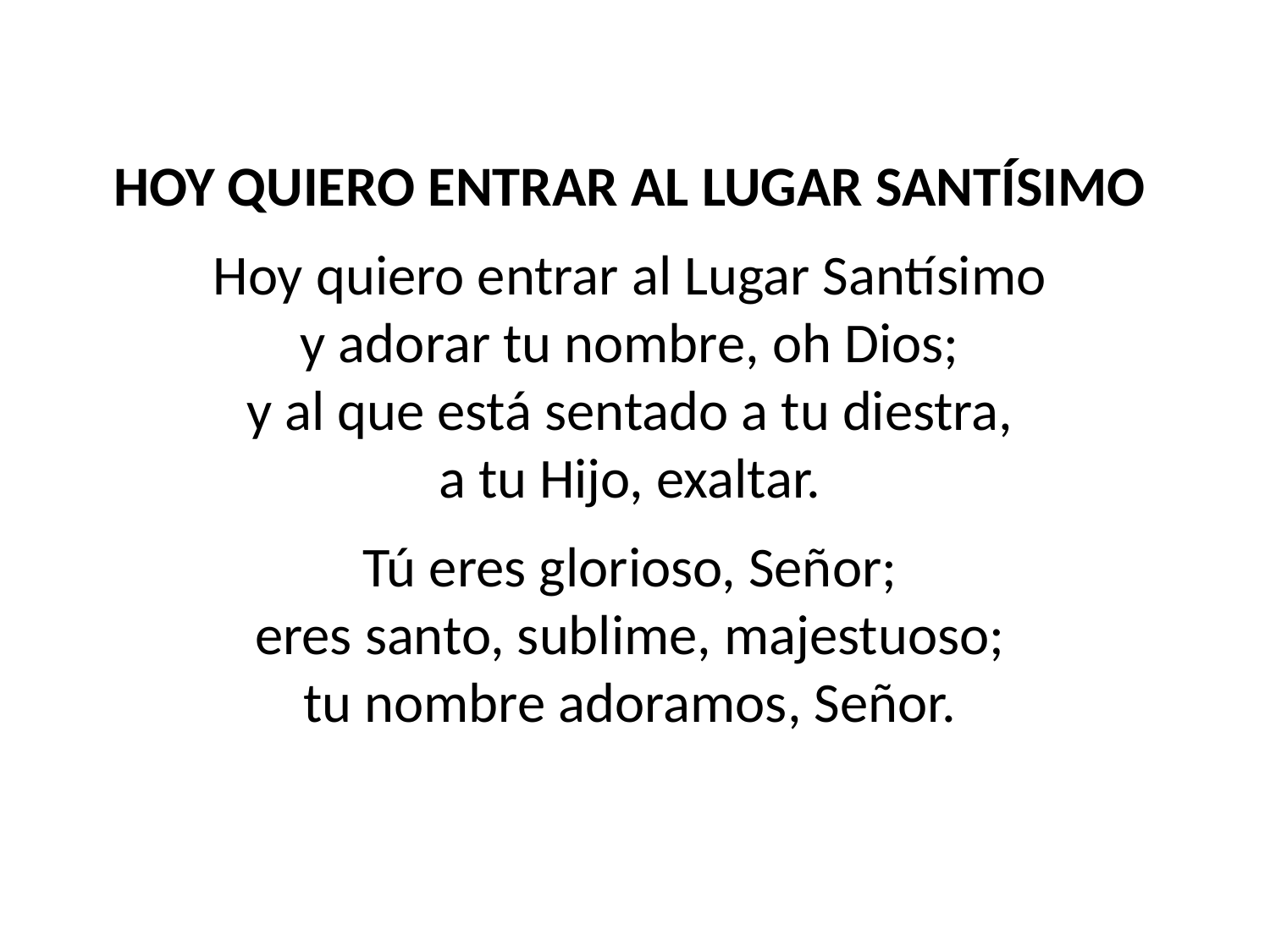

HOY QUIERO ENTRAR AL LUGAR SANTÍSIMO
Hoy quiero entrar al Lugar Santísimo
y adorar tu nombre, oh Dios;
y al que está sentado a tu diestra,
a tu Hijo, exaltar.
Tú eres glorioso, Señor;
eres santo, sublime, majestuoso;
tu nombre adoramos, Señor.